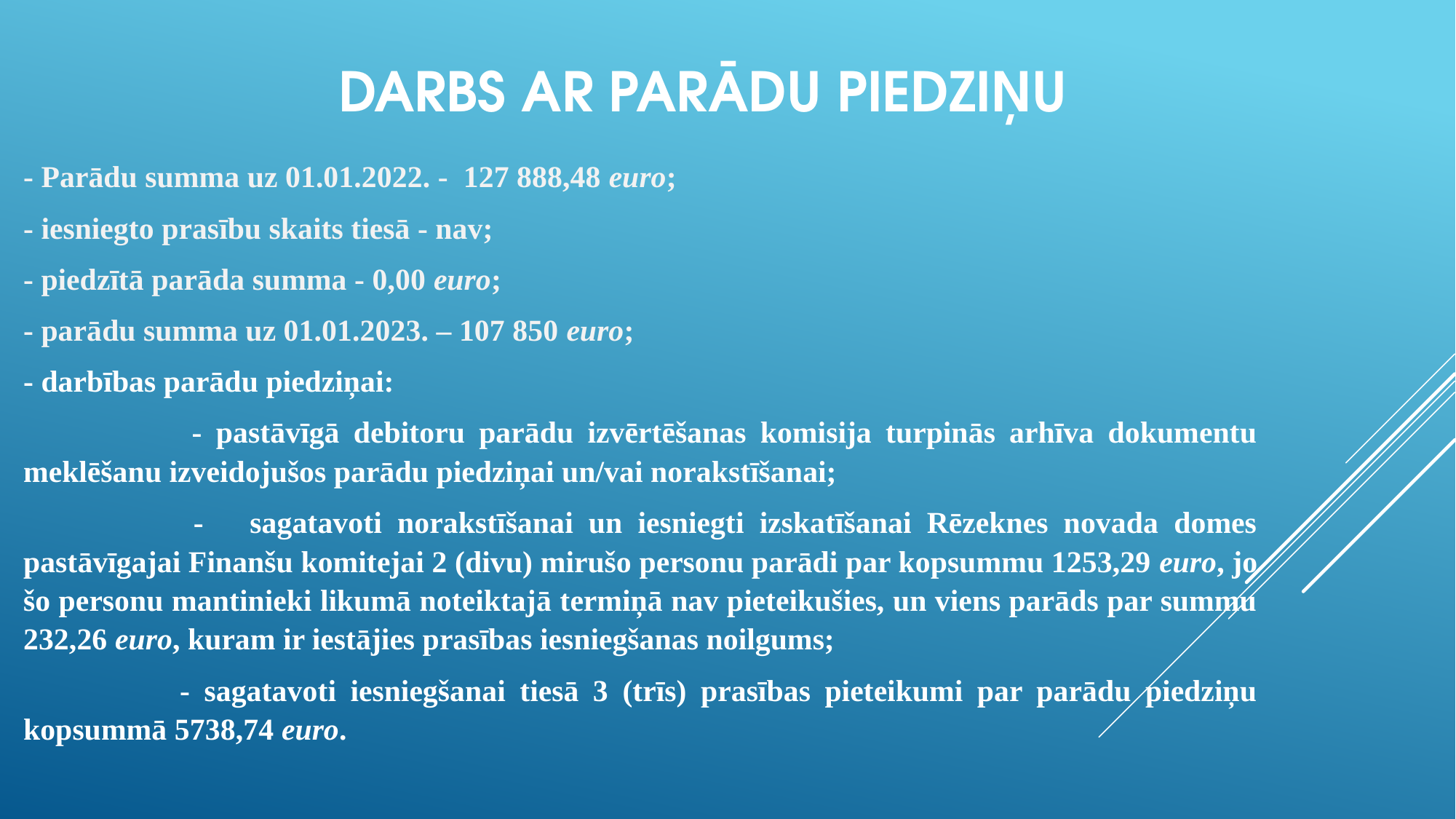

# DARBS AR PARĀDU PIEDZIŅU
- Parādu summa uz 01.01.2022. -  127 888,48 euro;
- iesniegto prasību skaits tiesā - nav;
- piedzītā parāda summa - 0,00 euro;
- parādu summa uz 01.01.2023. – 107 850 euro;
- darbības parādu piedziņai:
            - pastāvīgā debitoru parādu izvērtēšanas komisija turpinās arhīva dokumentu meklēšanu izveidojušos parādu piedziņai un/vai norakstīšanai;
           -   sagatavoti norakstīšanai un iesniegti izskatīšanai Rēzeknes novada domes pastāvīgajai Finanšu komitejai 2 (divu) mirušo personu parādi par kopsummu 1253,29 euro, jo šo personu mantinieki likumā noteiktajā termiņā nav pieteikušies, un viens parāds par summu 232,26 euro, kuram ir iestājies prasības iesniegšanas noilgums;
           - sagatavoti iesniegšanai tiesā 3 (trīs) prasības pieteikumi par parādu piedziņu kopsummā 5738,74 euro.